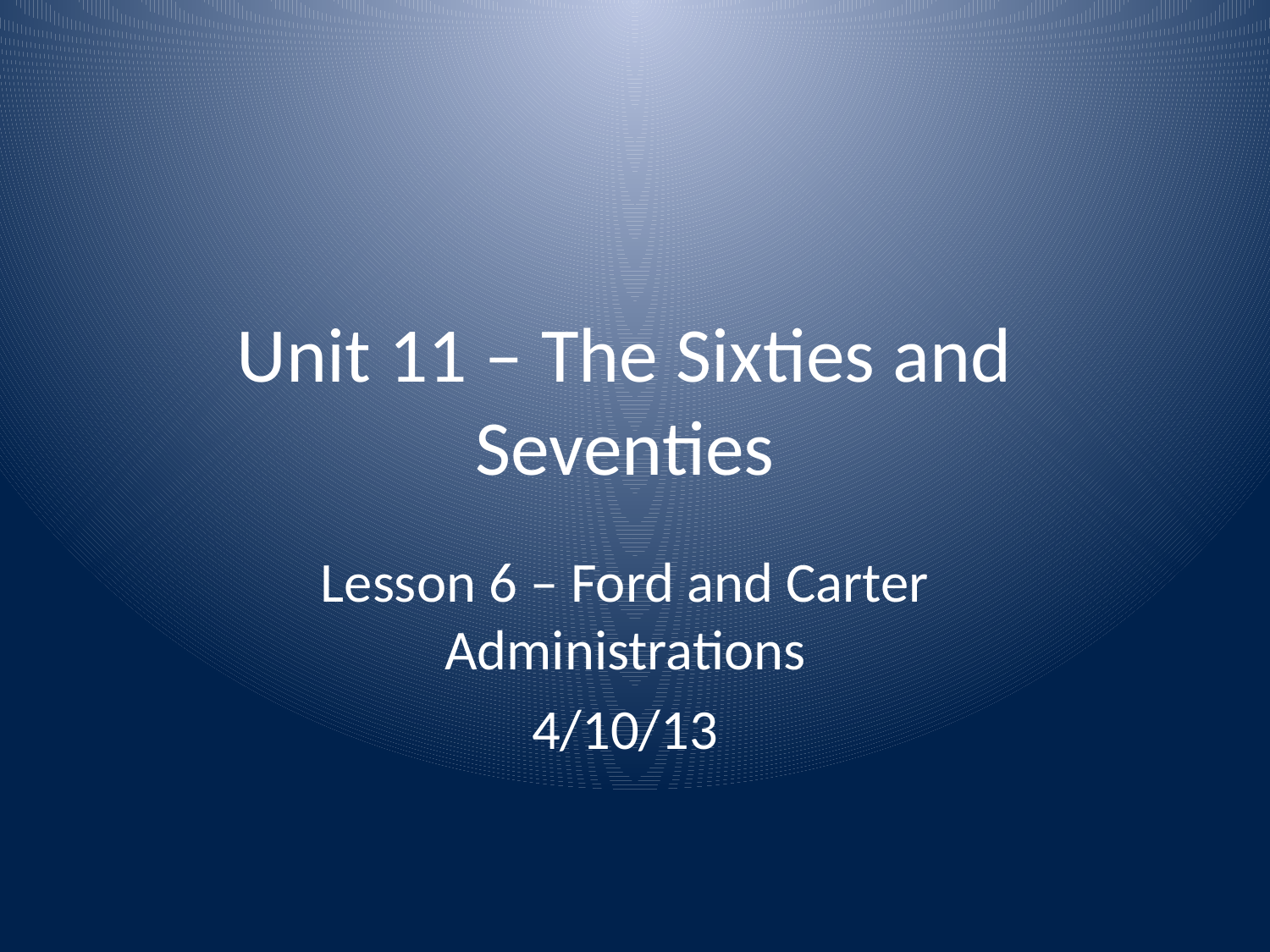

# Unit 11 – The Sixties and Seventies
Lesson 6 – Ford and Carter Administrations
4/10/13